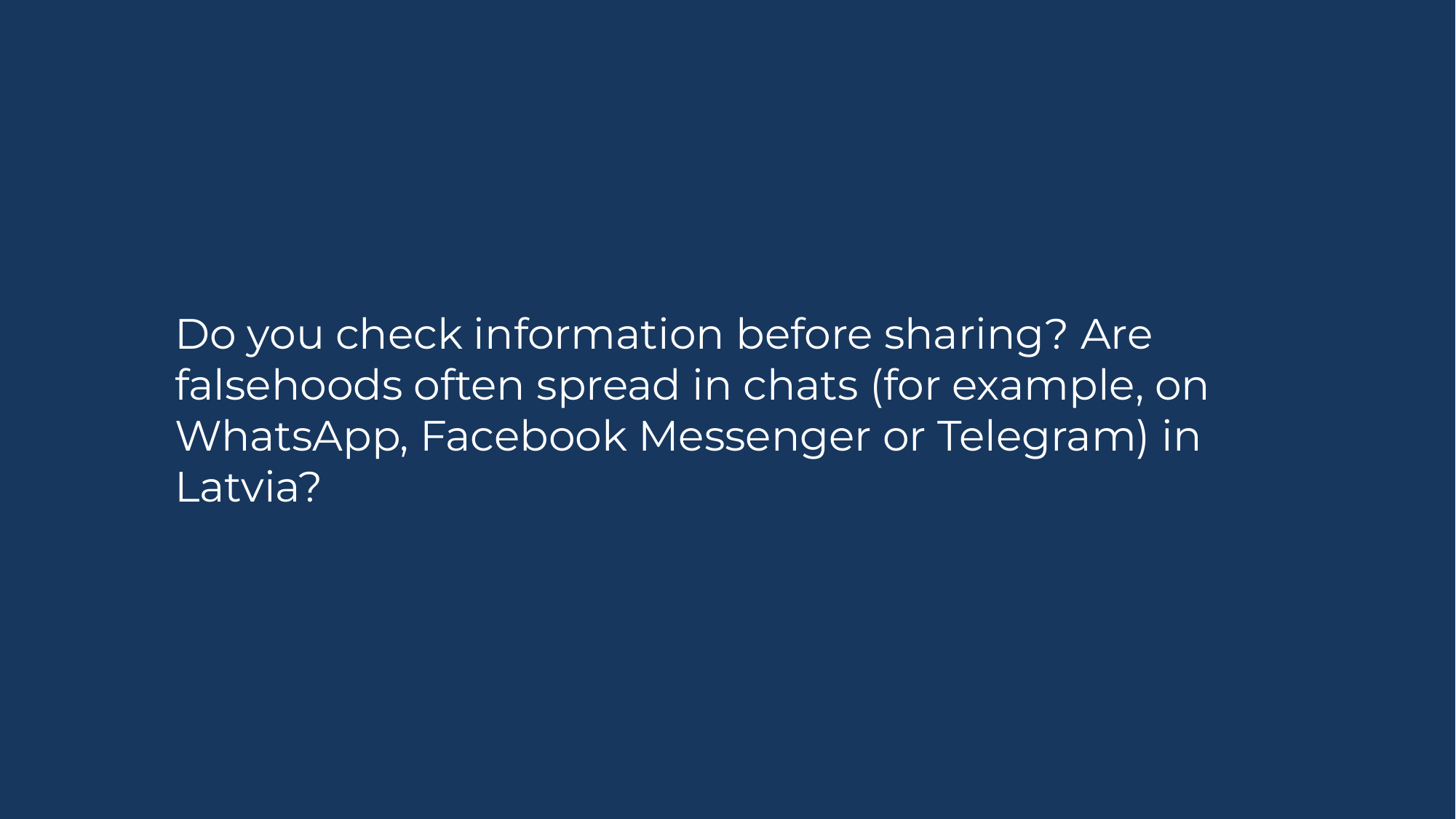

Do you check information before sharing? Are falsehoods often spread in chats (for example, on WhatsApp, Facebook Messenger or Telegram) in Latvia?